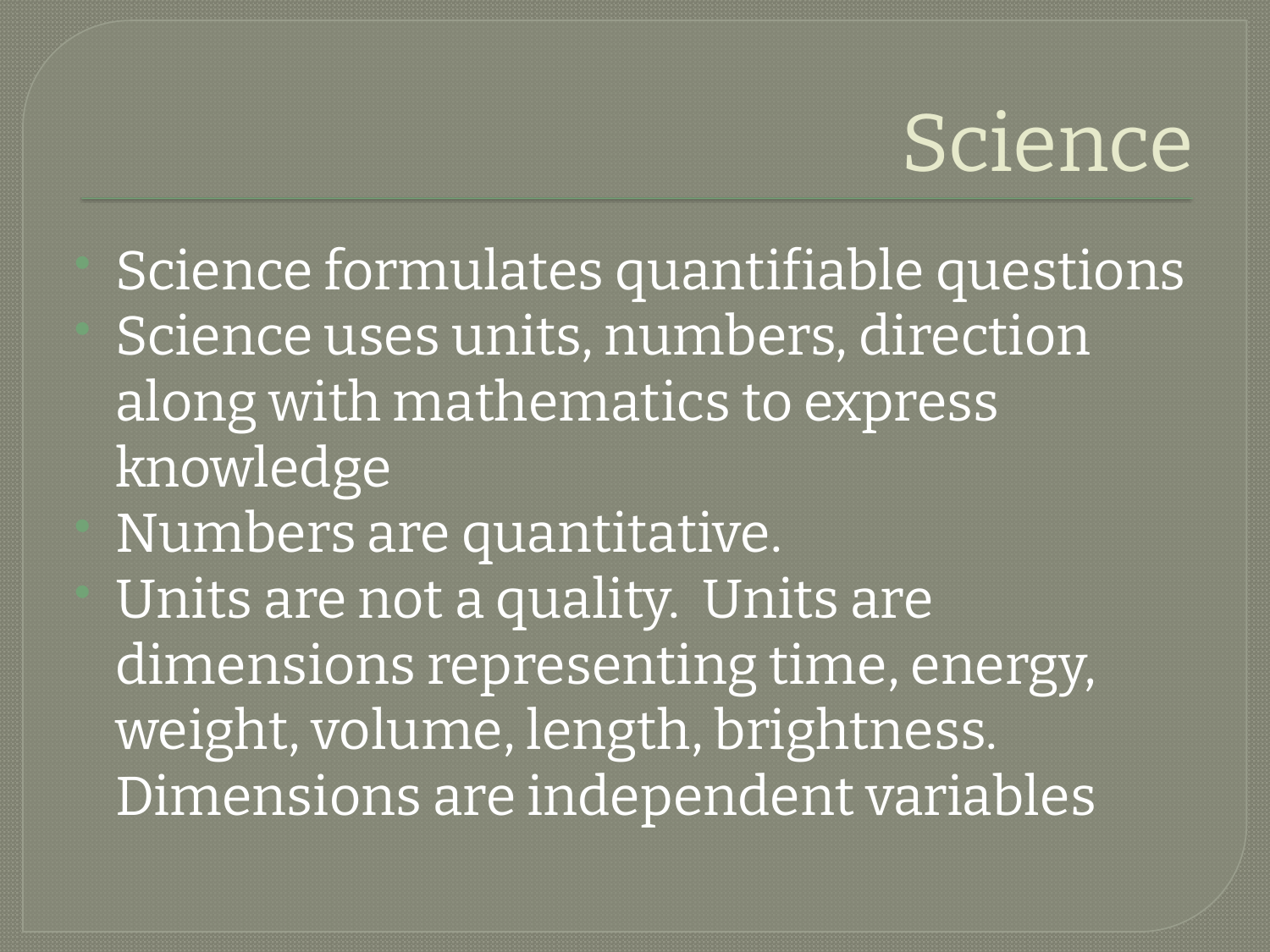

# Science
Science formulates quantifiable questions
Science uses units, numbers, direction along with mathematics to express knowledge
Numbers are quantitative.
Units are not a quality.  Units are dimensions representing time, energy, weight, volume, length, brightness.  Dimensions are independent variables